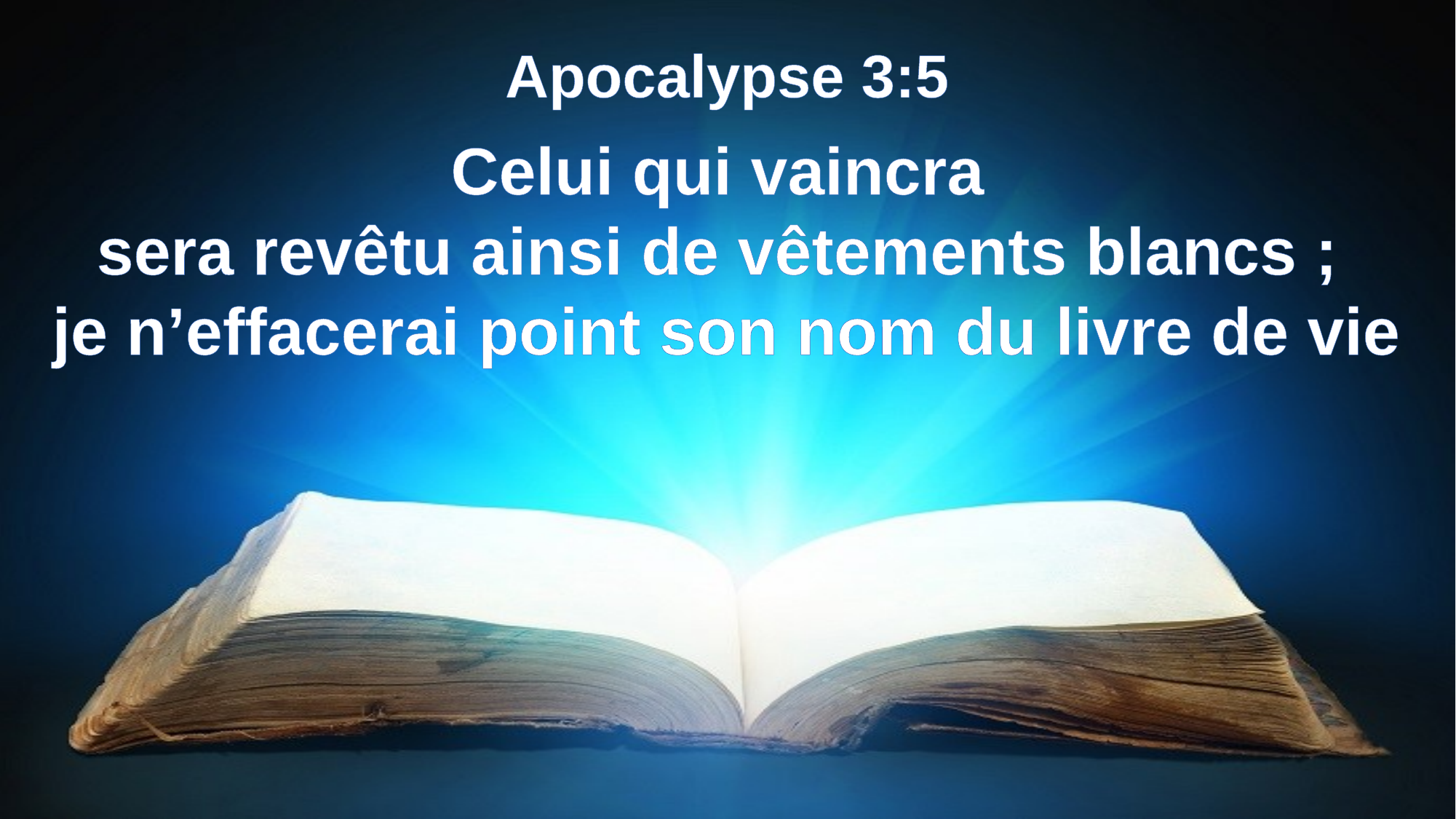

Apocalypse 3:5

Celui qui vaincra
sera revêtu ainsi de vêtements blancs ;
je n’effacerai point son nom du livre de vie